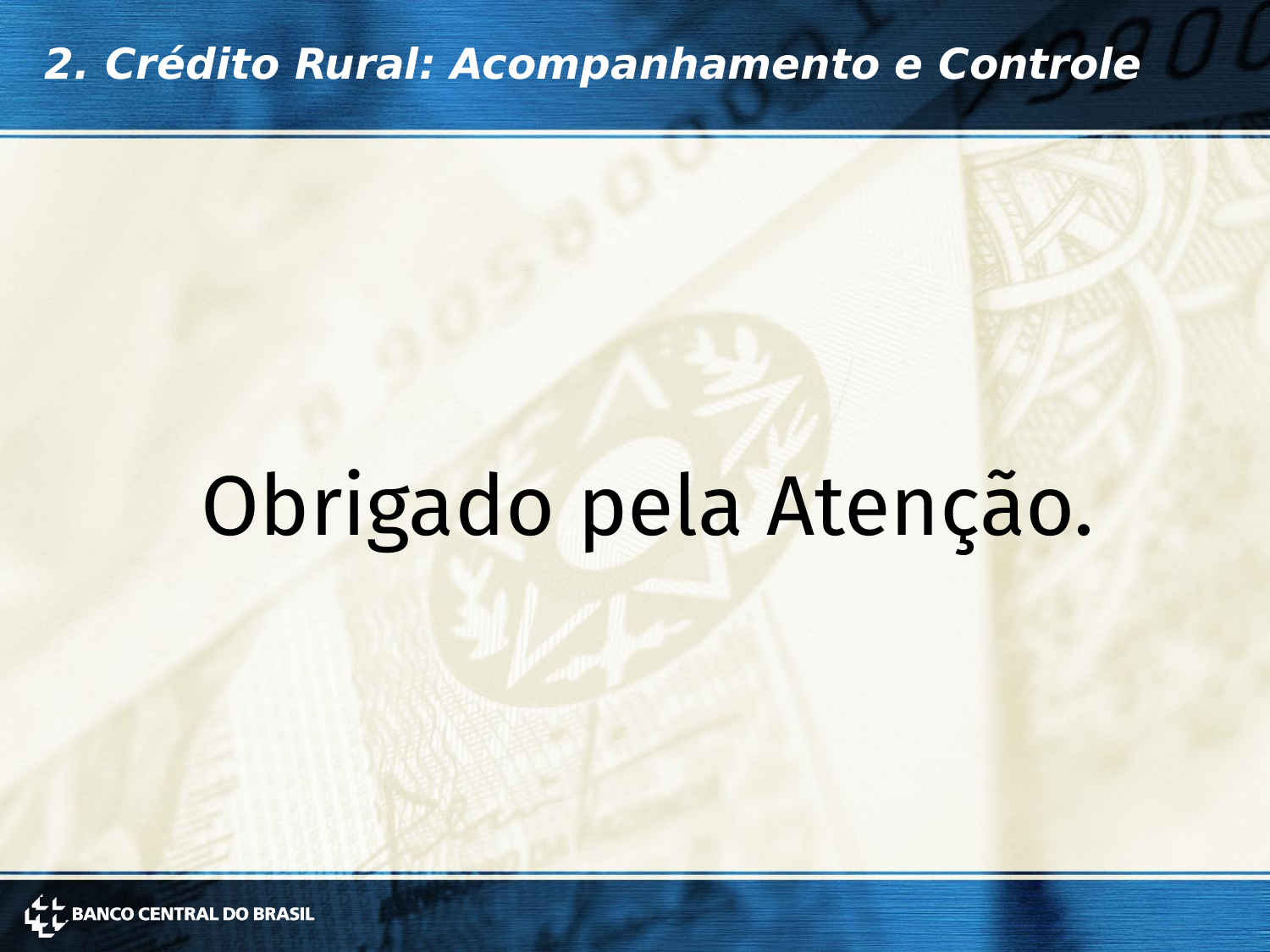

2. Crédito Rural: Acompanhamento e Controle
Obrigado pela Atenção.